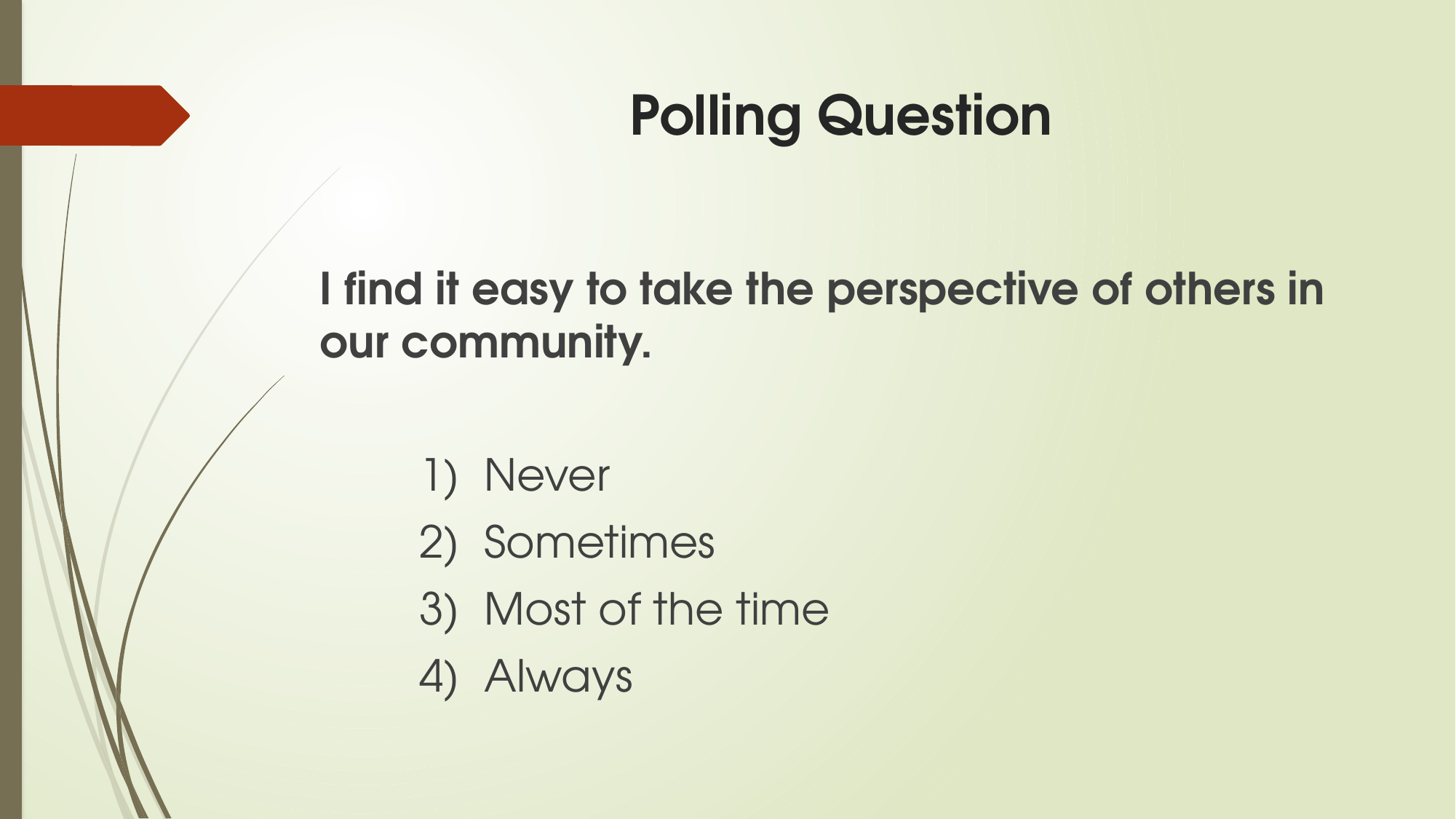

# Polling Question
I find it easy to take the perspective of others in our community.

	1)  Never
	2)  Sometimes
	3)  Most of the time
	4)  Always